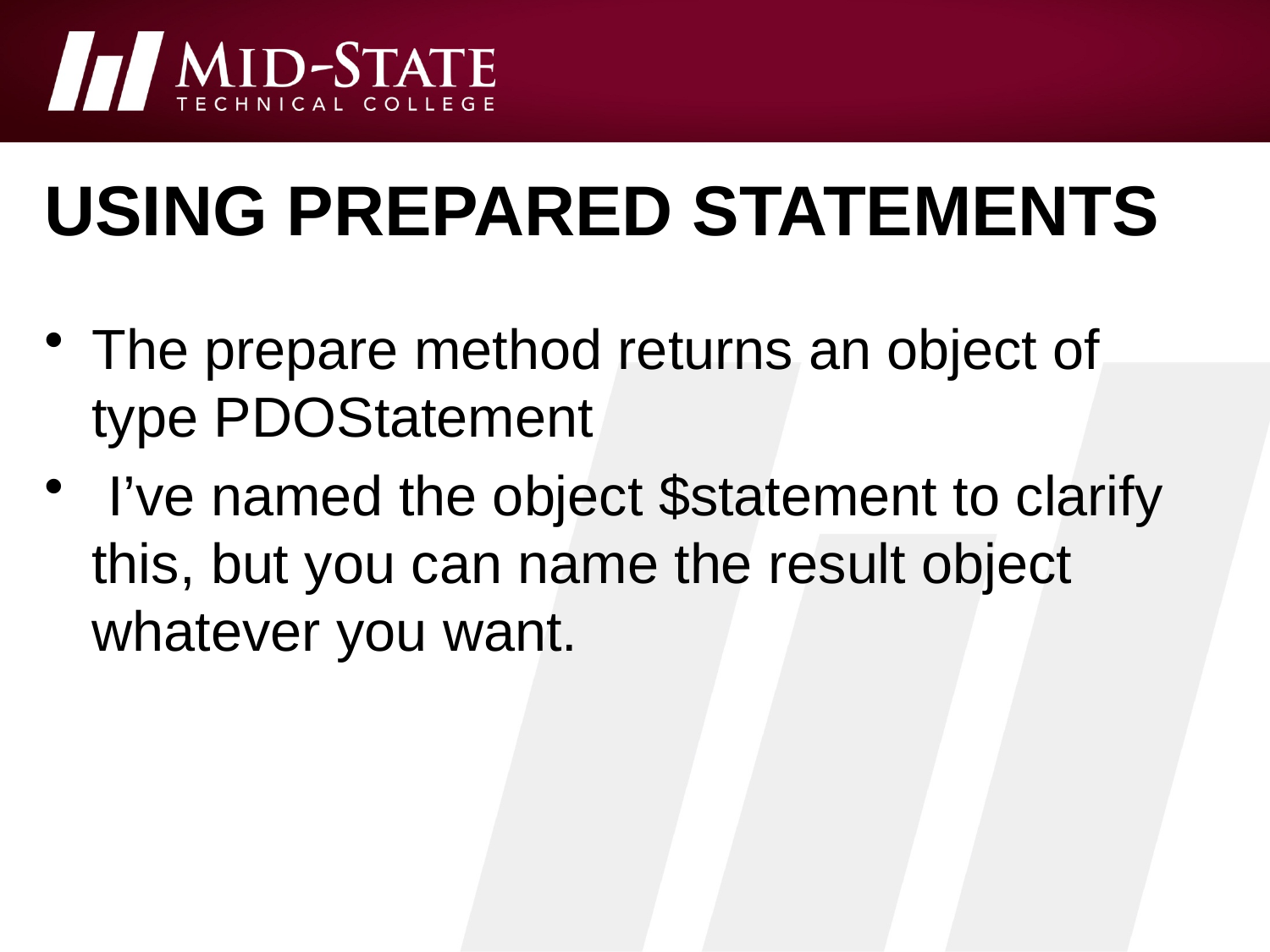

# Using Prepared Statements
The prepare method returns an object of type PDOStatement
 I’ve named the object $statement to clarify this, but you can name the result object whatever you want.